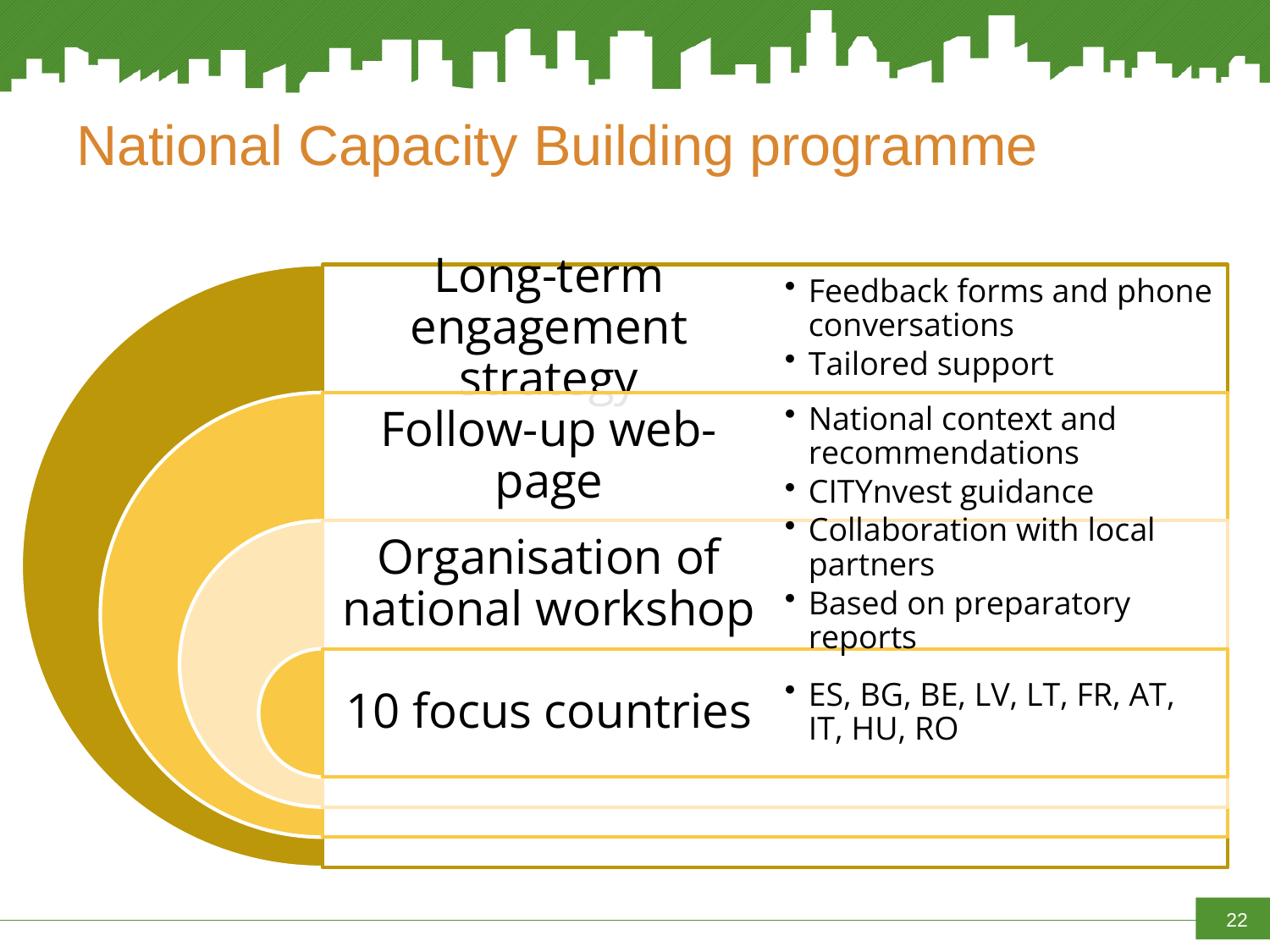

# National Capacity Building programme
Long-term engagement strategy
Follow-up web-page
Organisation of national workshop
10 focus countries
Feedback forms and phone conversations
Tailored support
National context and recommendations
CITYnvest guidance
Collaboration with local partners
Based on preparatory reports
ES, BG, BE, LV, LT, FR, AT, IT, HU, RO